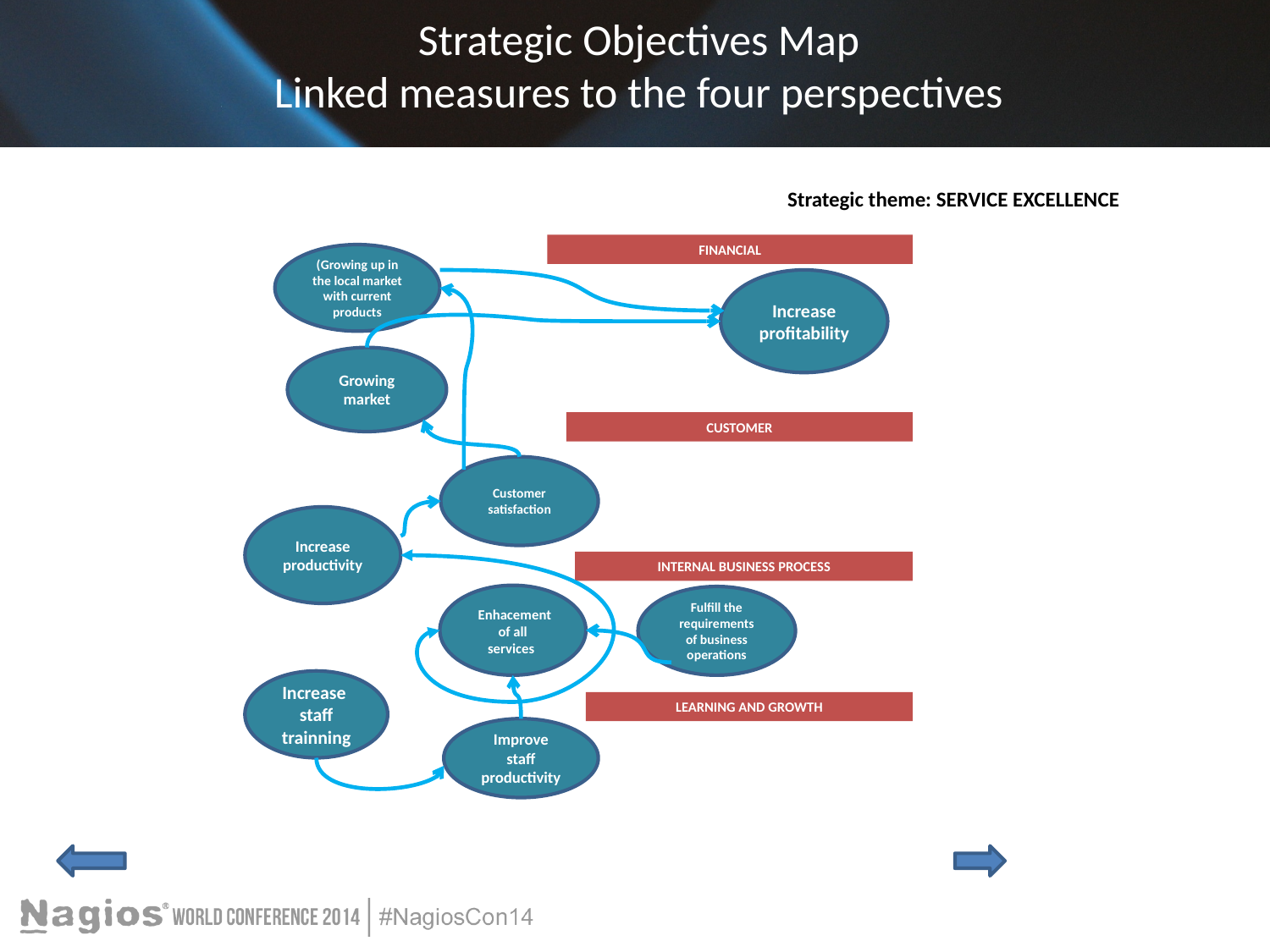

Strategic Objectives Map
Linked measures to the four perspectives
# Strategic Objectives Map
Strategic theme: SERVICE EXCELLENCE
FINANCIAL
(Growing up in the local market with current products
Increase profitability
Growing market
CUSTOMER
Customer satisfaction
Increase productivity
INTERNAL BUSINESS PROCESS
 Enhacement of all services
Fulfill the requirements of business operations
Increase  staff trainning
LEARNING AND GROWTH
Improve staff productivity